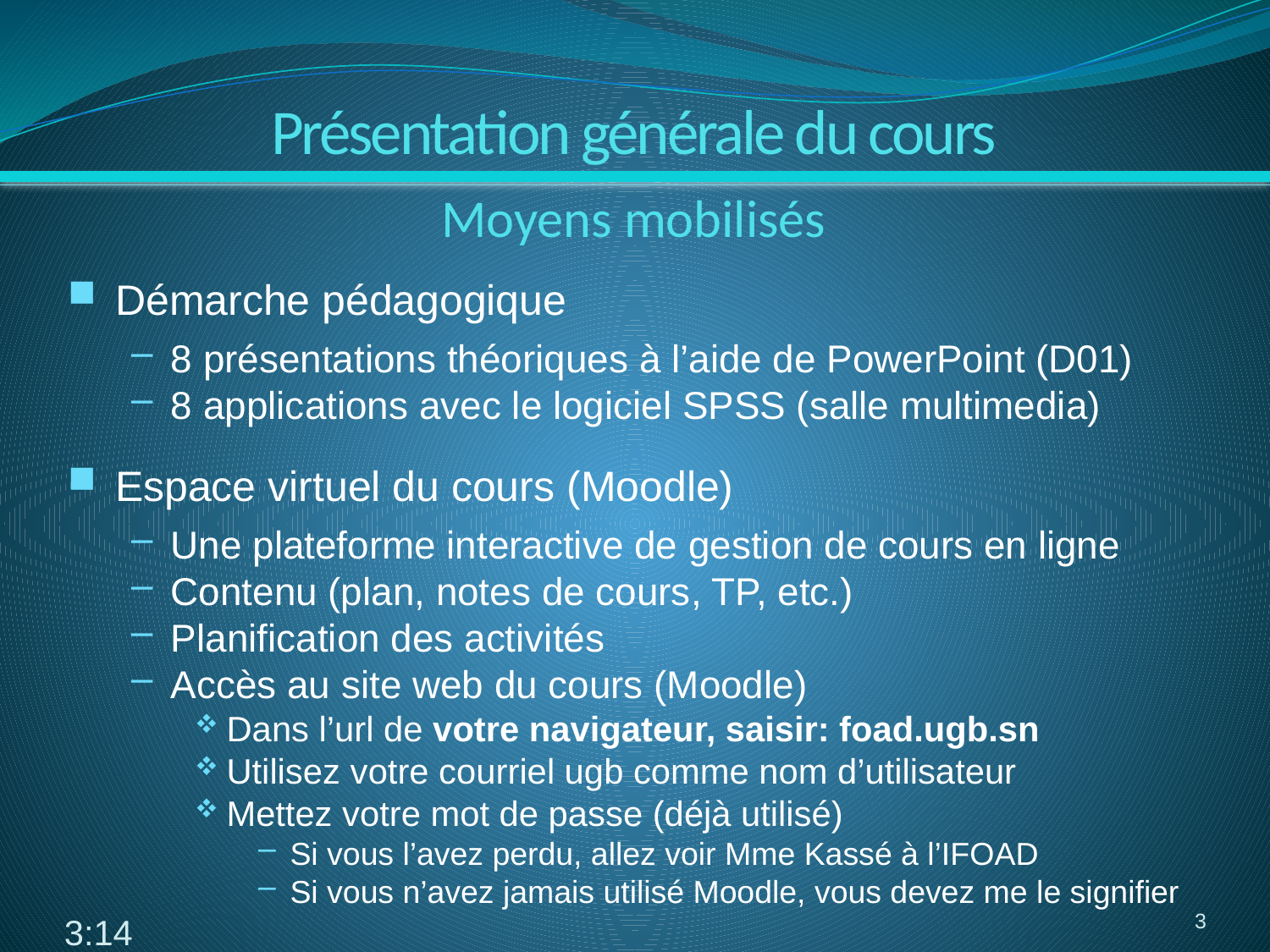

Présentation générale du cours
Moyens mobilisés

Démarche pédagogique
8 présentations théoriques à l’aide de PowerPoint (D01)
8 applications avec le logiciel SPSS (salle multimedia)
Espace virtuel du cours (Moodle)
Une plateforme interactive de gestion de cours en ligne
Contenu (plan, notes de cours, TP, etc.)
Planification des activités
Accès au site web du cours (Moodle)
Dans l’url de votre navigateur, saisir: foad.ugb.sn
Utilisez votre courriel ugb comme nom d’utilisateur
Mettez votre mot de passe (déjà utilisé)
Si vous l’avez perdu, allez voir Mme Kassé à l’IFOAD
Si vous n’avez jamais utilisé Moodle, vous devez me le signifier

3
3:14